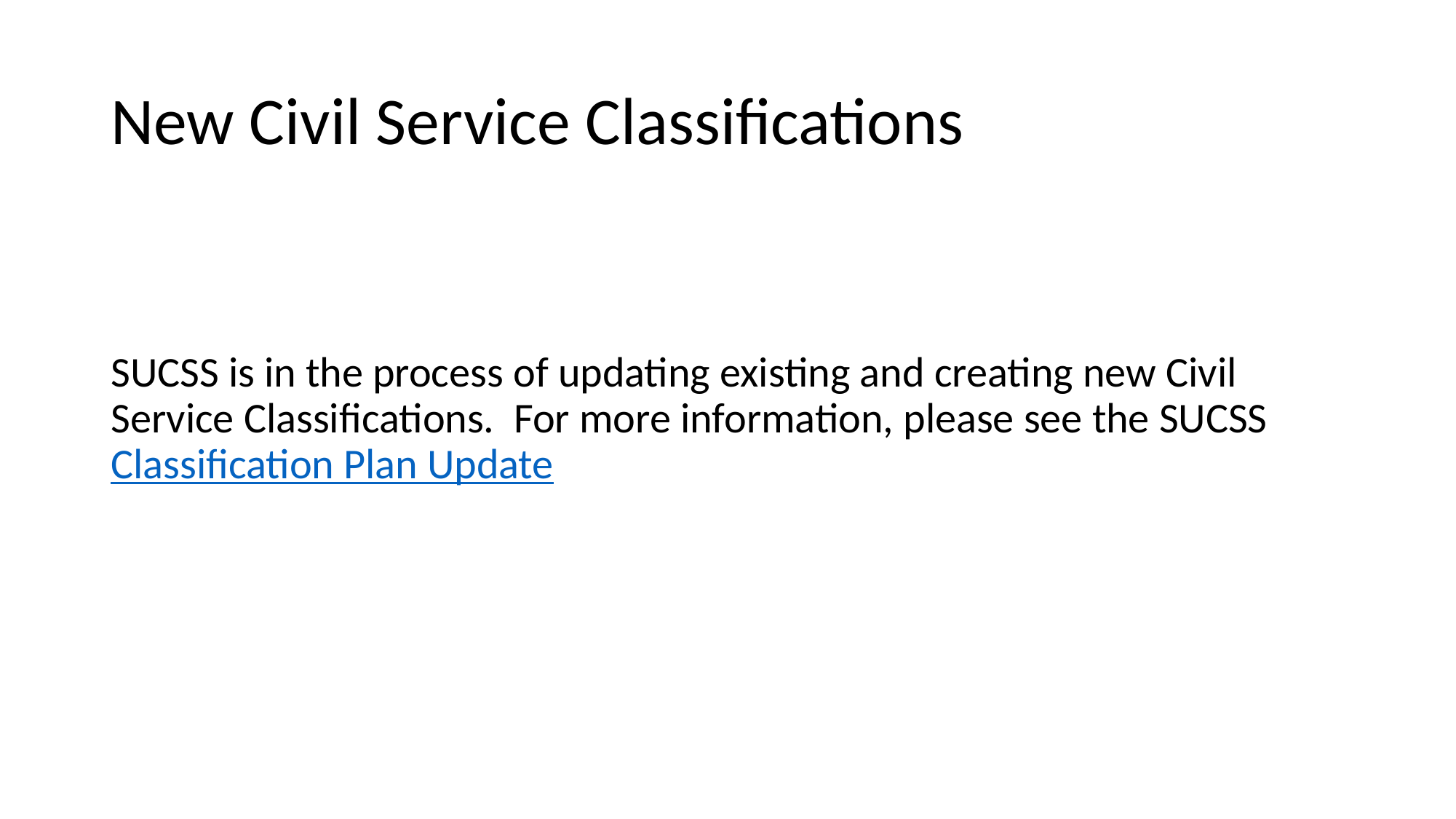

# New Civil Service Classifications

SUCSS is in the process of updating existing and creating new Civil Service Classifications.  For more information, please see the SUCSS  Classification Plan Update